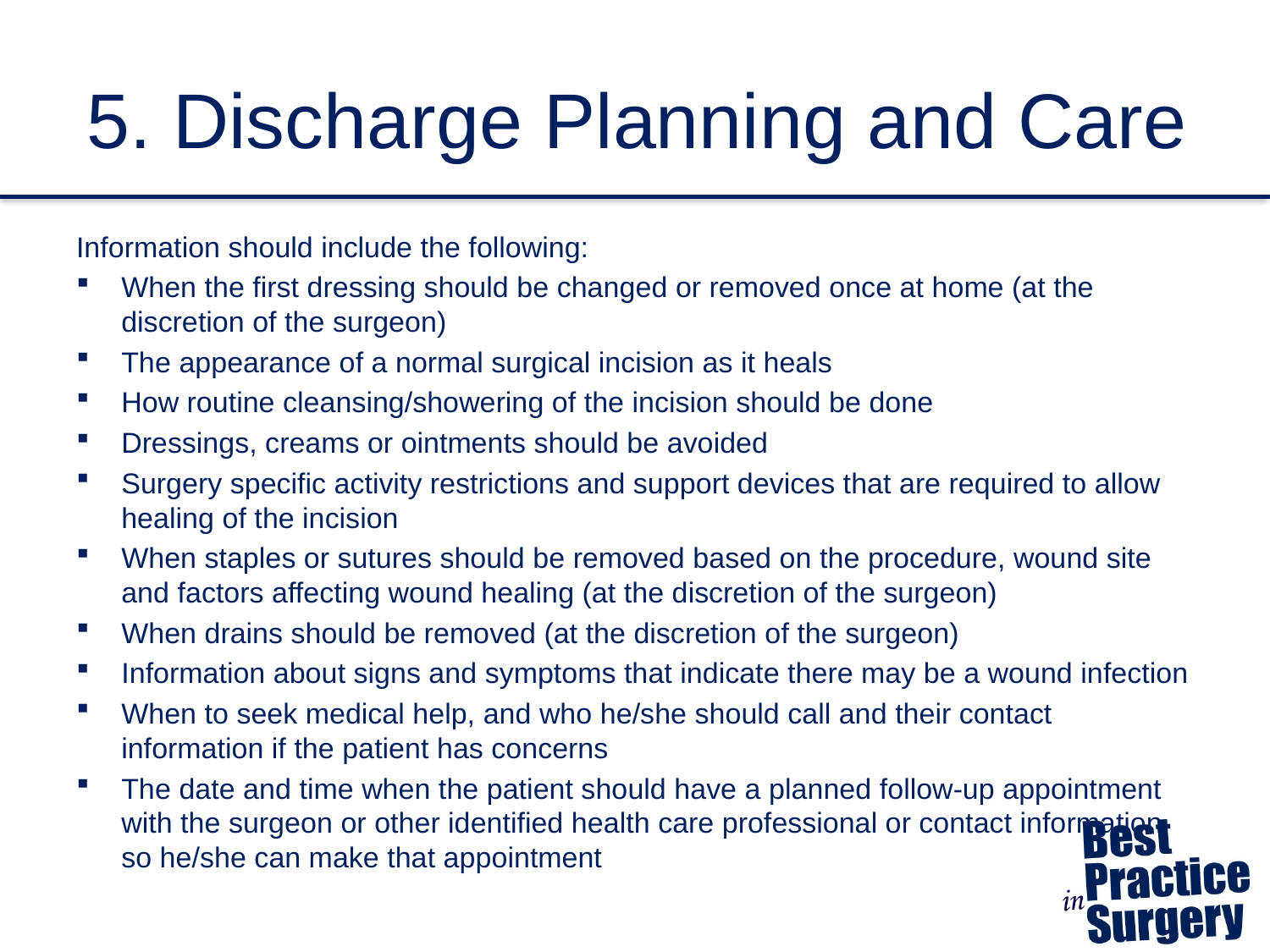

# 5. Discharge Planning and Care
Information should include the following:
When the first dressing should be changed or removed once at home (at the discretion of the surgeon)
The appearance of a normal surgical incision as it heals
How routine cleansing/showering of the incision should be done
Dressings, creams or ointments should be avoided
Surgery specific activity restrictions and support devices that are required to allow healing of the incision
When staples or sutures should be removed based on the procedure, wound site and factors affecting wound healing (at the discretion of the surgeon)
When drains should be removed (at the discretion of the surgeon)
Information about signs and symptoms that indicate there may be a wound infection
When to seek medical help, and who he/she should call and their contact information if the patient has concerns
The date and time when the patient should have a planned follow-up appointment with the surgeon or other identified health care professional or contact information so he/she can make that appointment